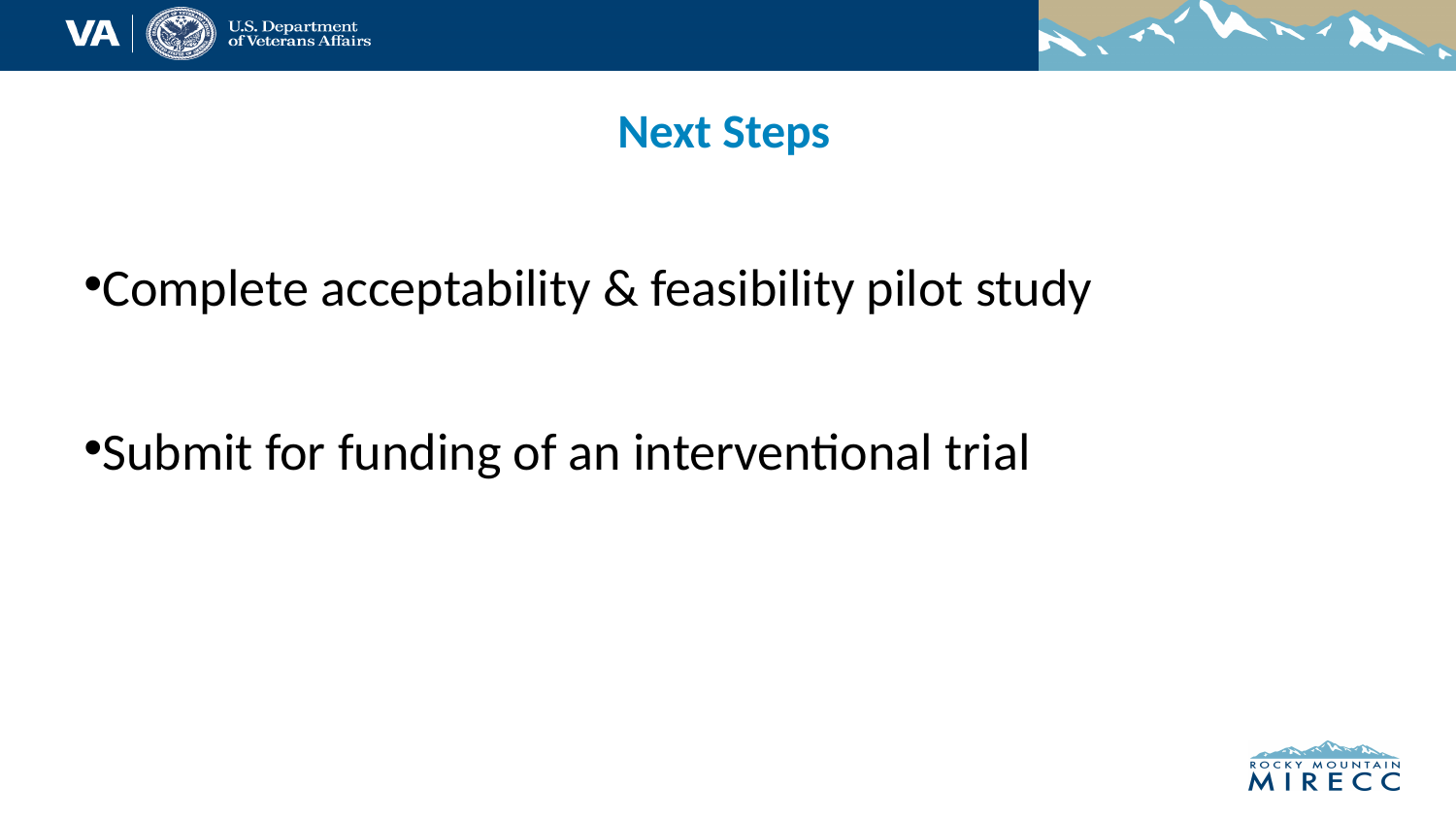

# Next Steps

Complete acceptability & feasibility pilot study

Submit for funding of an interventional trial